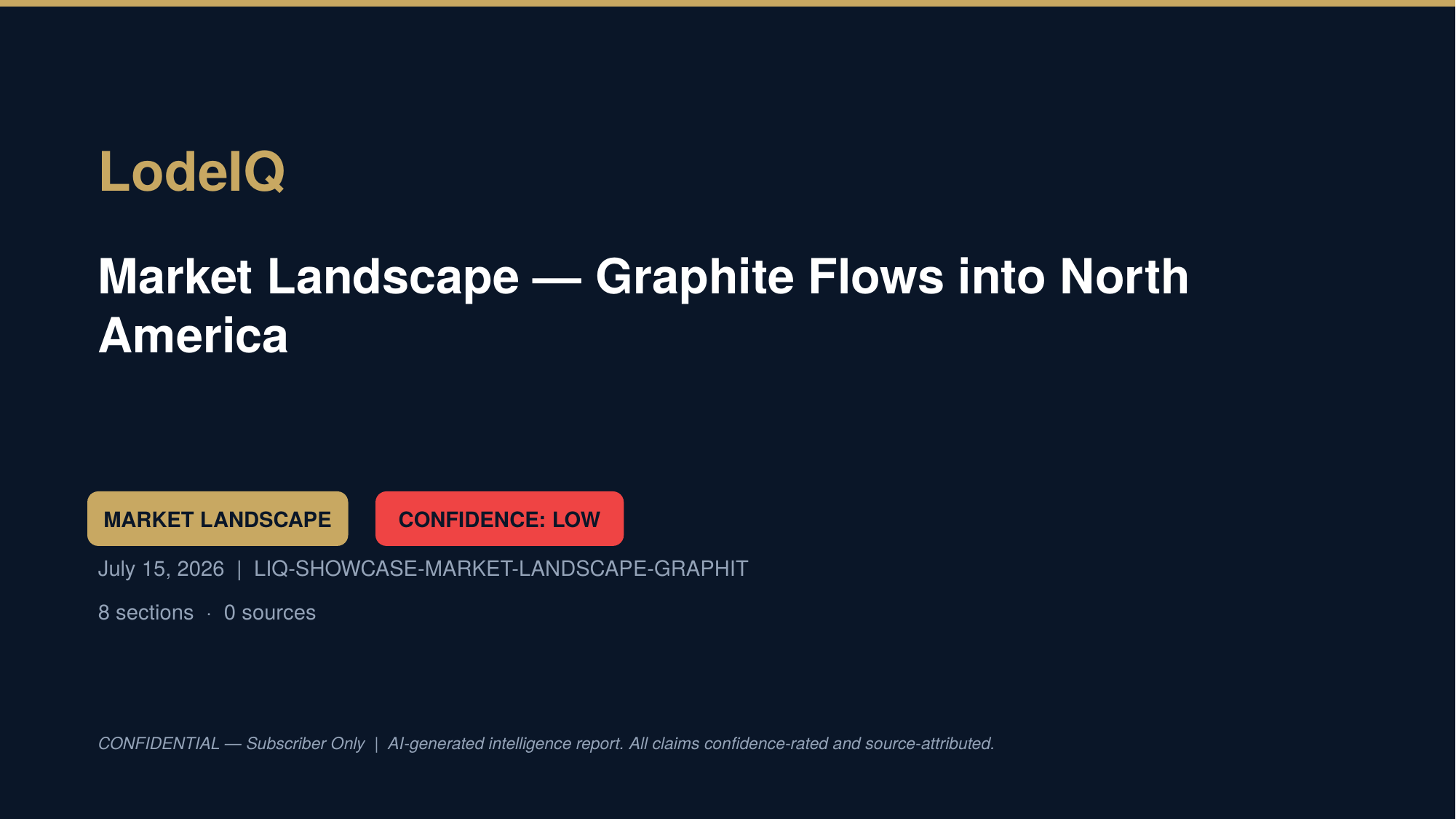

LodeIQ
Market Landscape — Graphite Flows into North America

MARKET LANDSCAPE

CONFIDENCE: LOW
July 15, 2026  |  LIQ-SHOWCASE-MARKET-LANDSCAPE-GRAPHIT
8 sections  ·  0 sources
CONFIDENTIAL — Subscriber Only  |  AI-generated intelligence report. All claims confidence-rated and source-attributed.